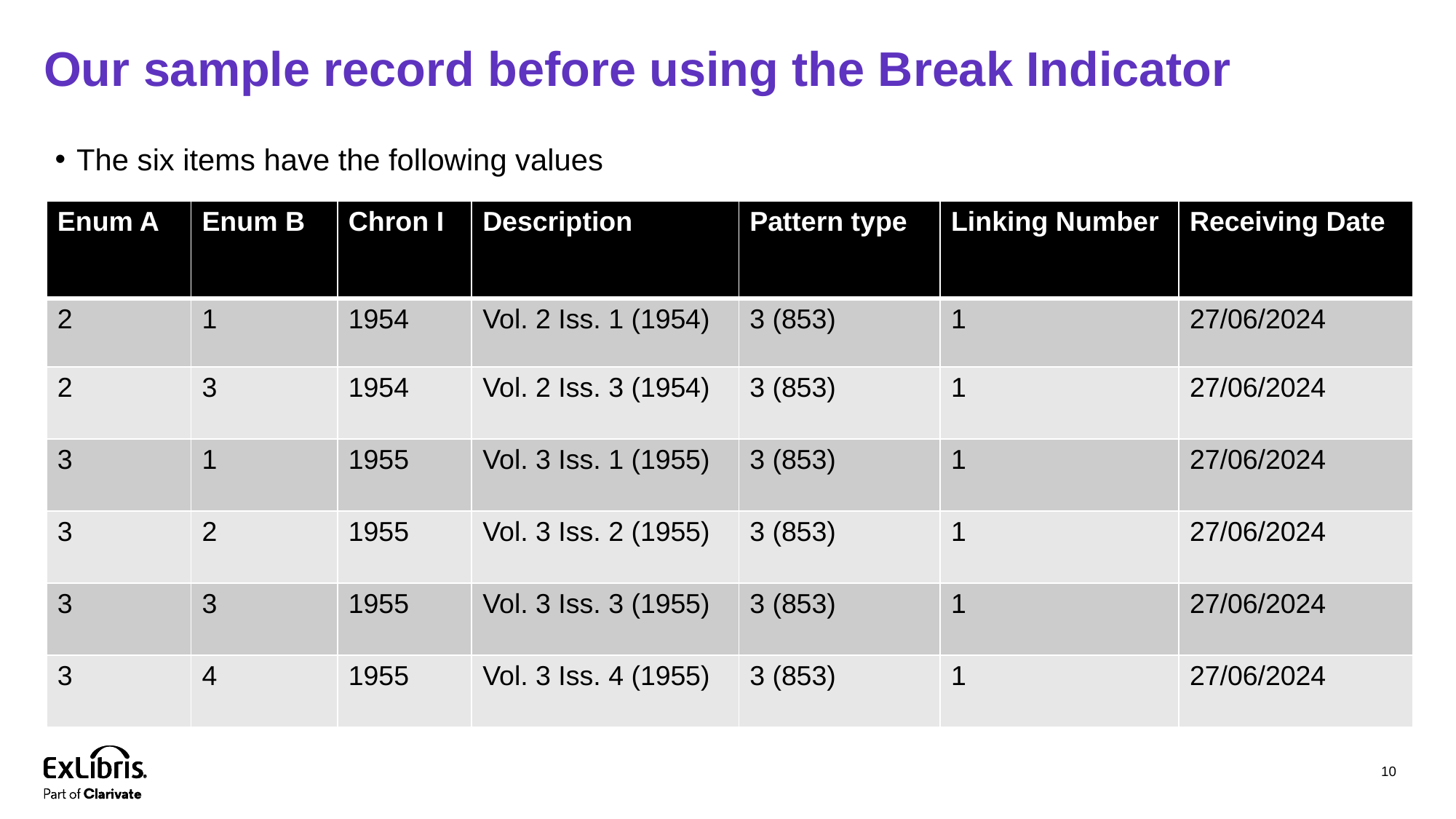

# Our sample record before using the Break Indicator
The six items have the following values
| Enum A | Enum B | Chron I | Description | Pattern type | Linking Number | Receiving Date |
| --- | --- | --- | --- | --- | --- | --- |
| 2 | 1 | 1954 | Vol. 2 Iss. 1 (1954) | 3 (853) | 1 | 27/06/2024 |
| 2 | 3 | 1954 | Vol. 2 Iss. 3 (1954) | 3 (853) | 1 | 27/06/2024 |
| 3 | 1 | 1955 | Vol. 3 Iss. 1 (1955) | 3 (853) | 1 | 27/06/2024 |
| 3 | 2 | 1955 | Vol. 3 Iss. 2 (1955) | 3 (853) | 1 | 27/06/2024 |
| 3 | 3 | 1955 | Vol. 3 Iss. 3 (1955) | 3 (853) | 1 | 27/06/2024 |
| 3 | 4 | 1955 | Vol. 3 Iss. 4 (1955) | 3 (853) | 1 | 27/06/2024 |
10